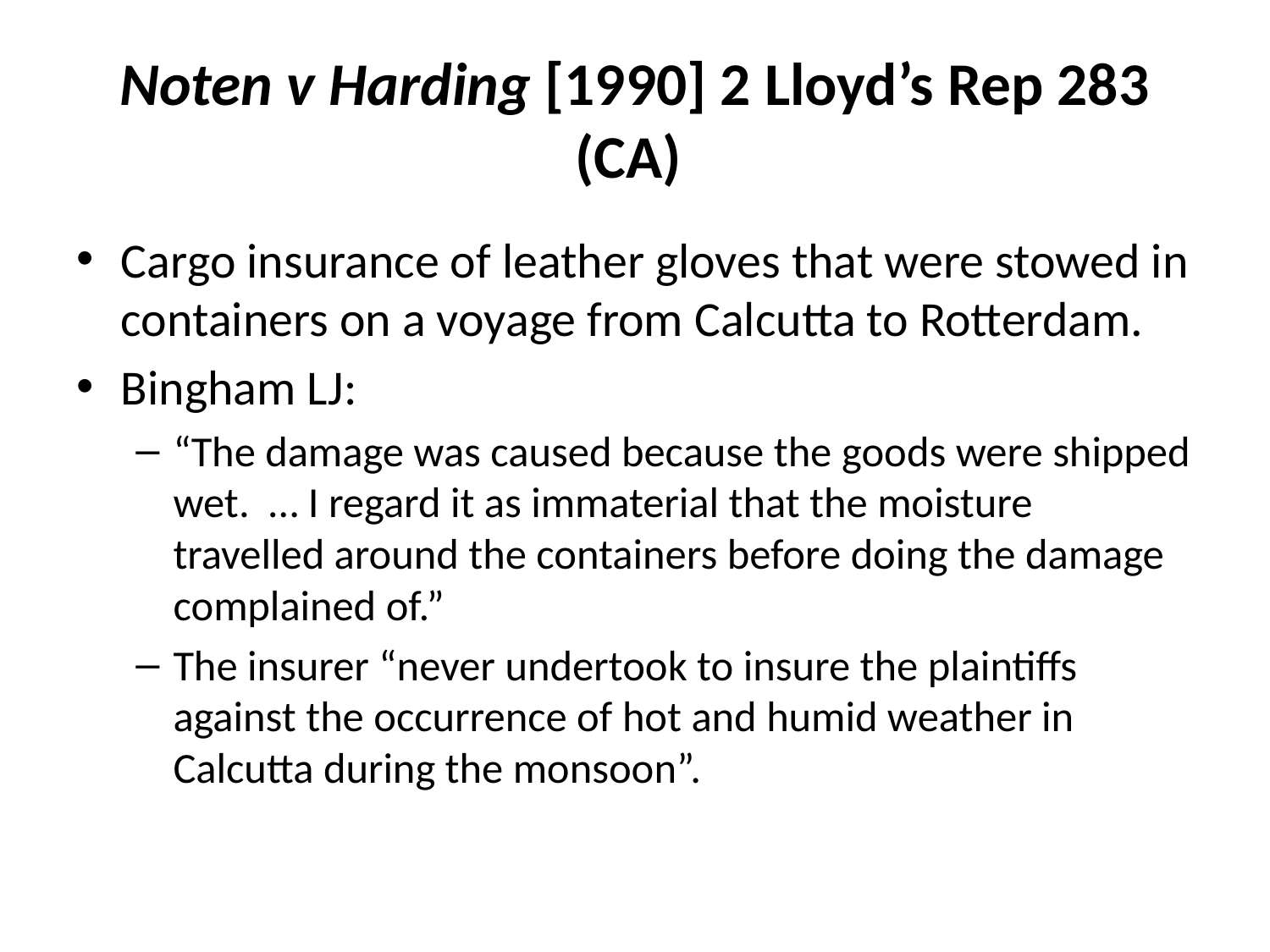

# Noten v Harding [1990] 2 Lloyd’s Rep 283 (CA)
Cargo insurance of leather gloves that were stowed in containers on a voyage from Calcutta to Rotterdam.
Bingham LJ:
“The damage was caused because the goods were shipped wet.  … I regard it as immaterial that the moisture travelled around the containers before doing the damage complained of.”
The insurer “never undertook to insure the plaintiffs against the occurrence of hot and humid weather in Calcutta during the monsoon”.